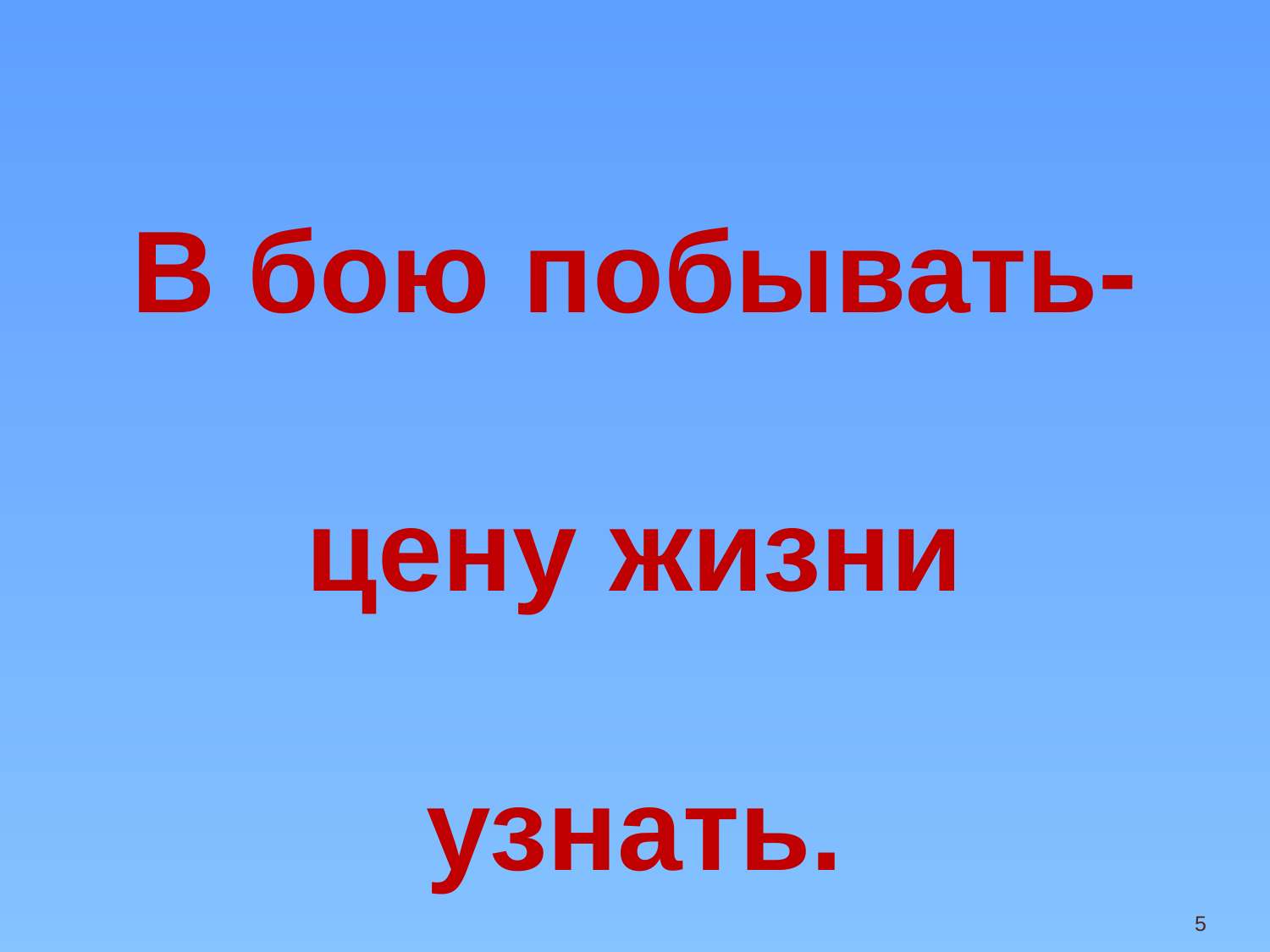

# В бою побывать- цену жизни узнать.
5